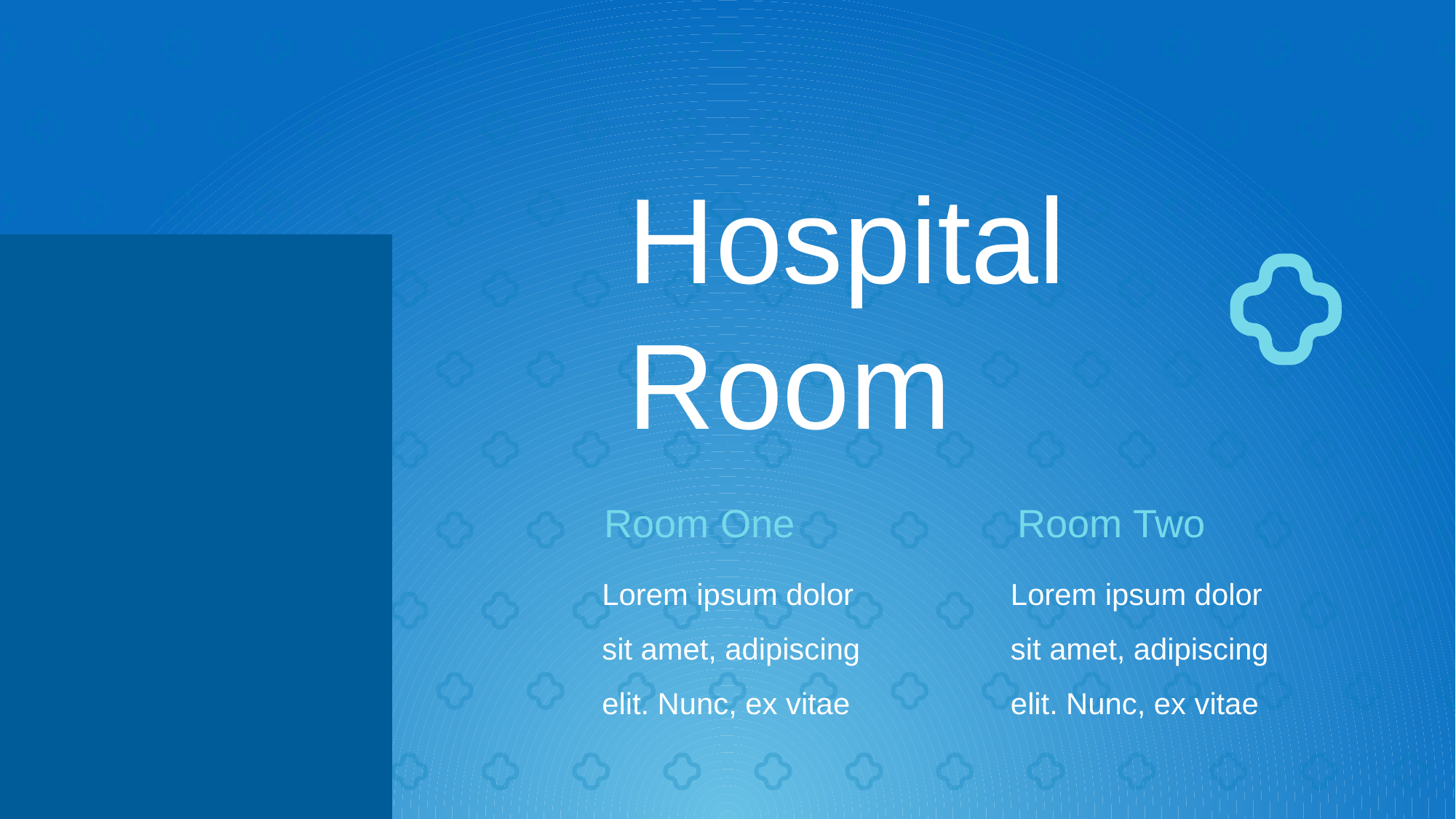

Hospital
Room

Room One
Lorem ipsum dolor sit amet, adipiscing elit. Nunc, ex vitae
Room Two
Lorem ipsum dolor sit amet, adipiscing elit. Nunc, ex vitae